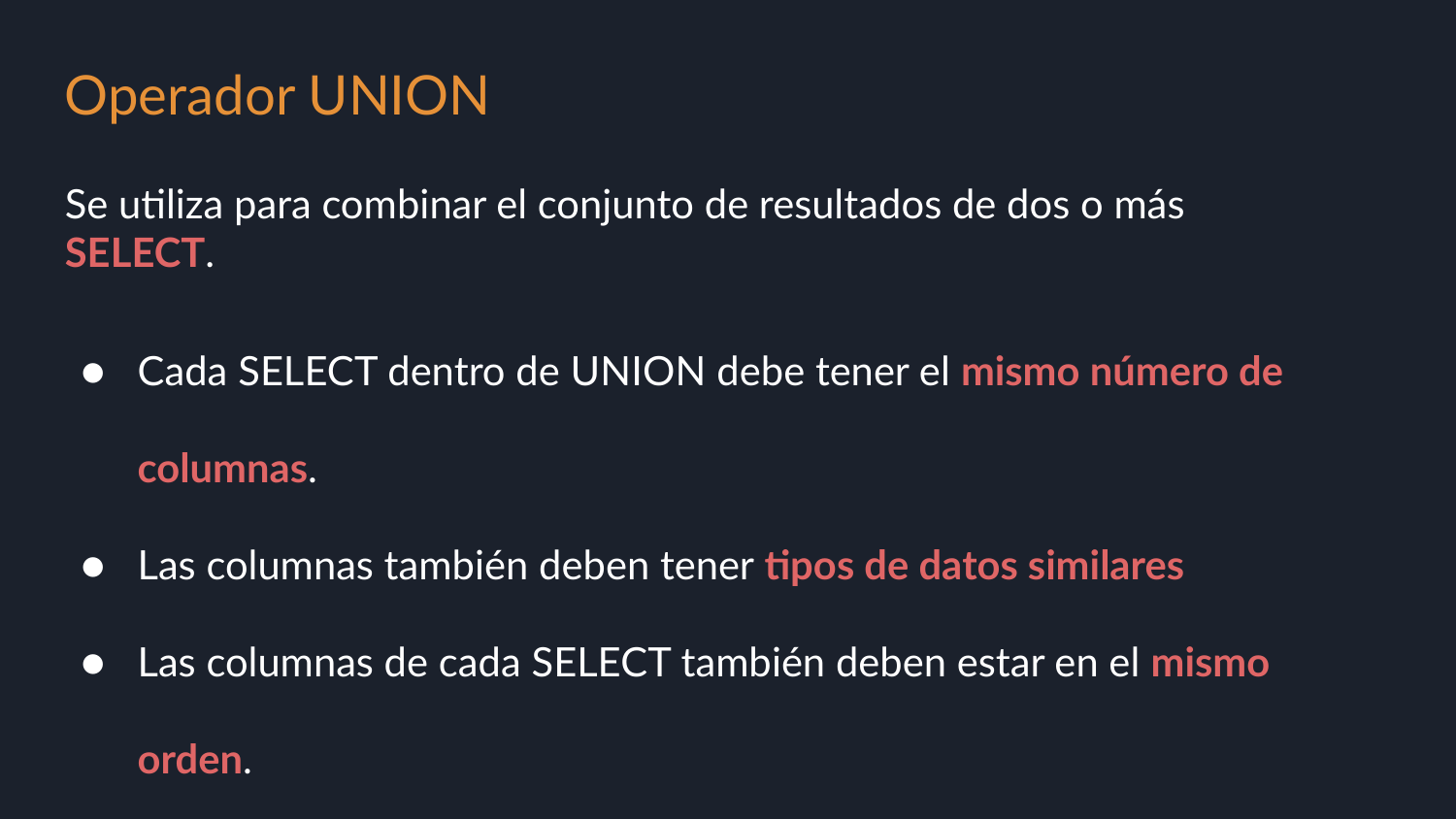

Operador UNION
Se utiliza para combinar el conjunto de resultados de dos o más SELECT.
Cada SELECT dentro de UNION debe tener el mismo número de columnas.
Las columnas también deben tener tipos de datos similares
Las columnas de cada SELECT también deben estar en el mismo orden.